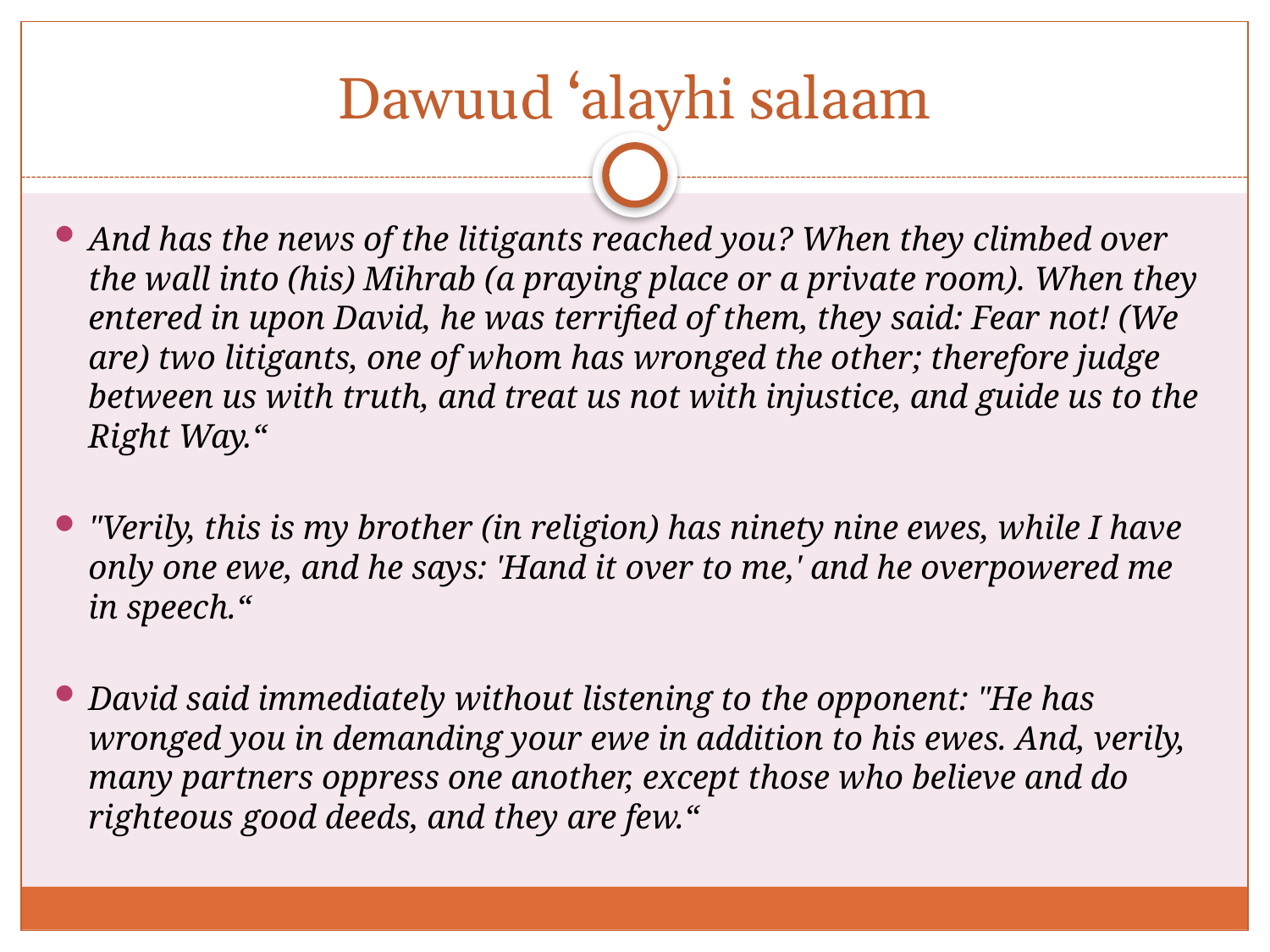

# Dawuud ‘alayhi salaam
And has the news of the litigants reached you? When they climbed over the wall into (his) Mihrab (a praying place or a private room). When they entered in upon David, he was terrified of them, they said: Fear not! (We are) two litigants, one of whom has wronged the other; therefore judge between us with truth, and treat us not with injustice, and guide us to the Right Way.“

"Verily, this is my brother (in religion) has ninety nine ewes, while I have only one ewe, and he says: 'Hand it over to me,' and he overpowered me in speech.“

David said immediately without listening to the opponent: "He has wronged you in demanding your ewe in addition to his ewes. And, verily, many partners oppress one another, except those who believe and do righteous good deeds, and they are few.“